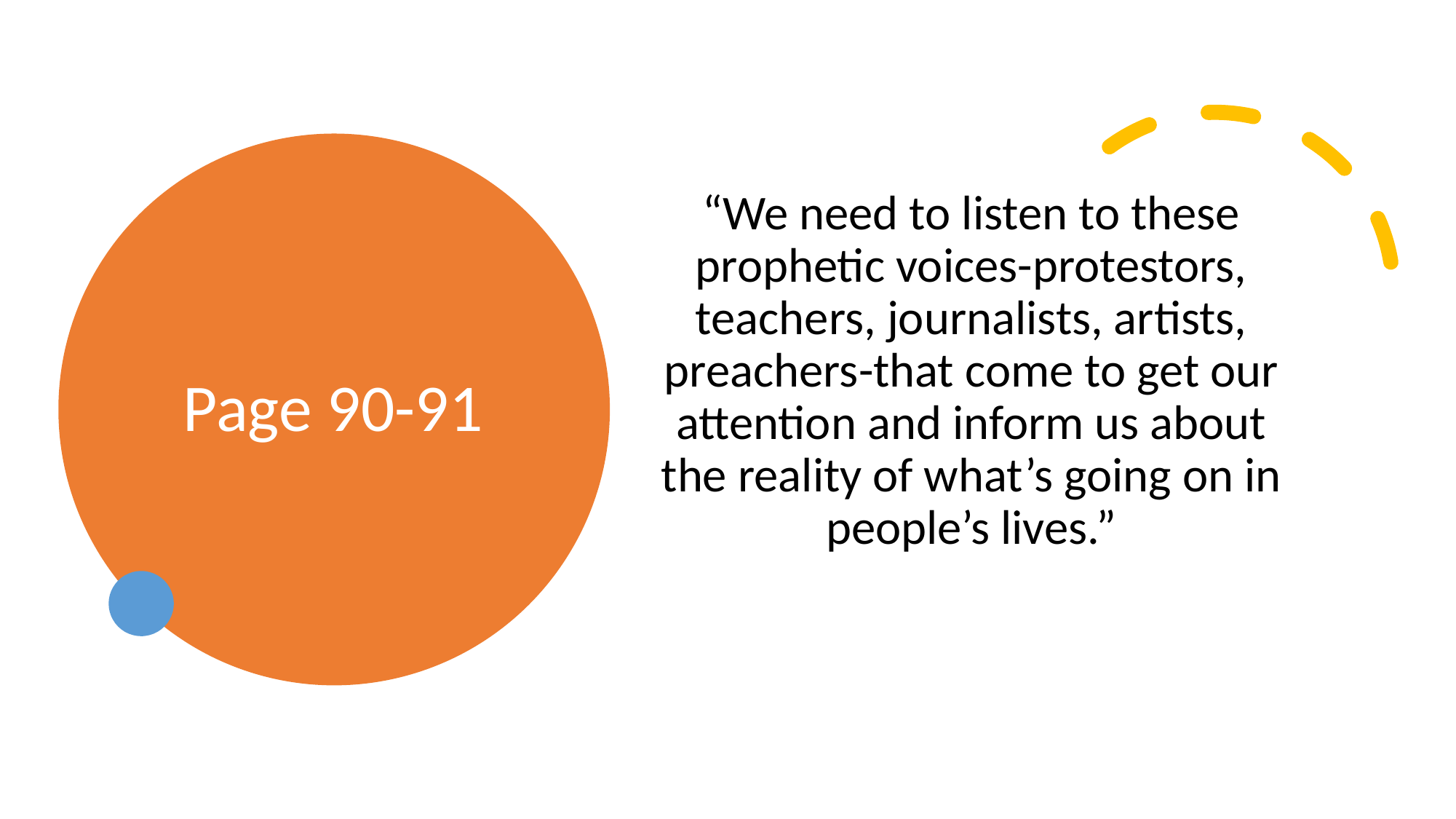

# Page 90-91
“We need to listen to these prophetic voices-protestors, teachers, journalists, artists, preachers-that come to get our attention and inform us about the reality of what’s going on in people’s lives.”